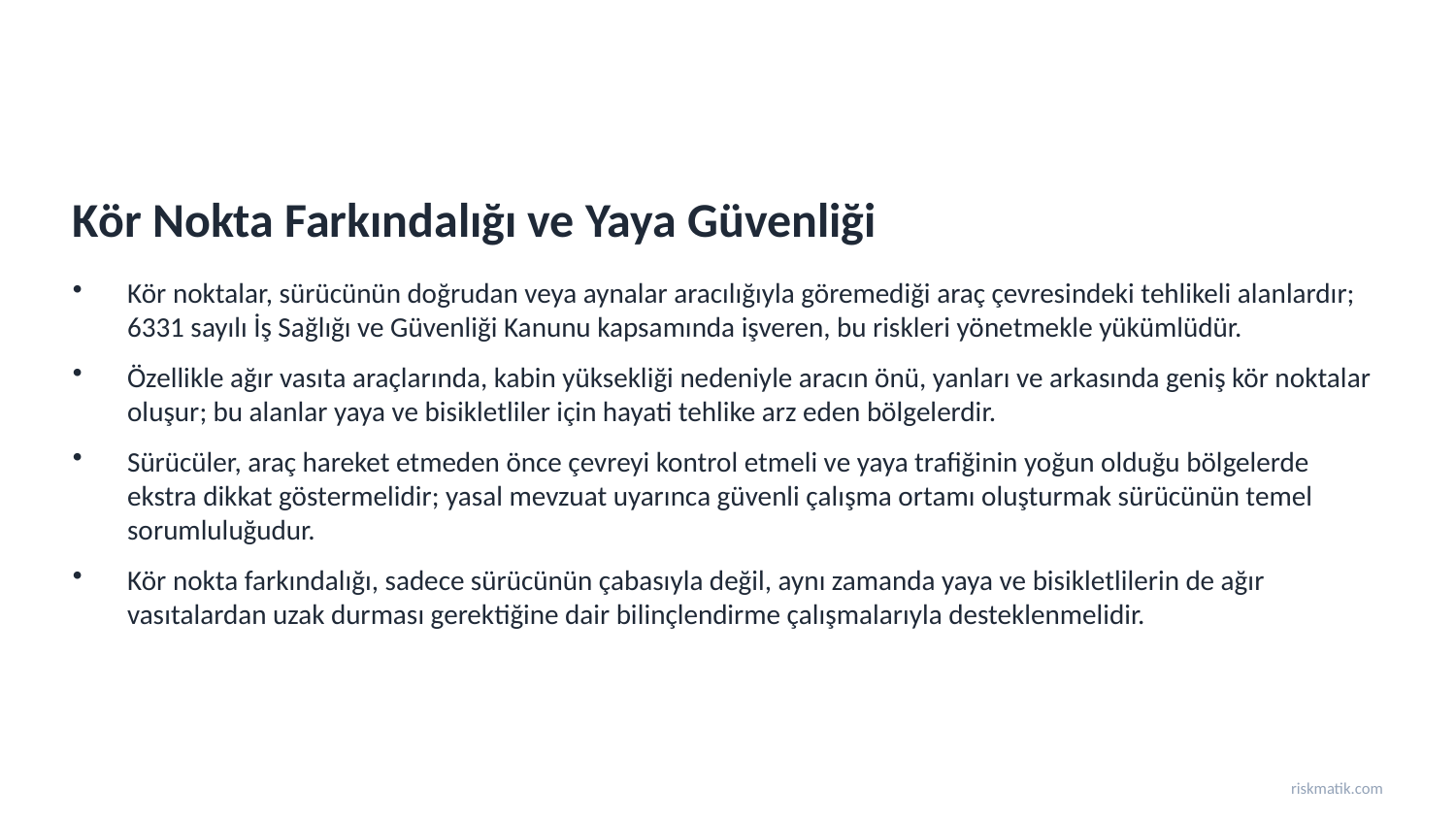

Kör Nokta Farkındalığı ve Yaya Güvenliği
Kör noktalar, sürücünün doğrudan veya aynalar aracılığıyla göremediği araç çevresindeki tehlikeli alanlardır; 6331 sayılı İş Sağlığı ve Güvenliği Kanunu kapsamında işveren, bu riskleri yönetmekle yükümlüdür.
Özellikle ağır vasıta araçlarında, kabin yüksekliği nedeniyle aracın önü, yanları ve arkasında geniş kör noktalar oluşur; bu alanlar yaya ve bisikletliler için hayati tehlike arz eden bölgelerdir.
Sürücüler, araç hareket etmeden önce çevreyi kontrol etmeli ve yaya trafiğinin yoğun olduğu bölgelerde ekstra dikkat göstermelidir; yasal mevzuat uyarınca güvenli çalışma ortamı oluşturmak sürücünün temel sorumluluğudur.
Kör nokta farkındalığı, sadece sürücünün çabasıyla değil, aynı zamanda yaya ve bisikletlilerin de ağır vasıtalardan uzak durması gerektiğine dair bilinçlendirme çalışmalarıyla desteklenmelidir.
riskmatik.com